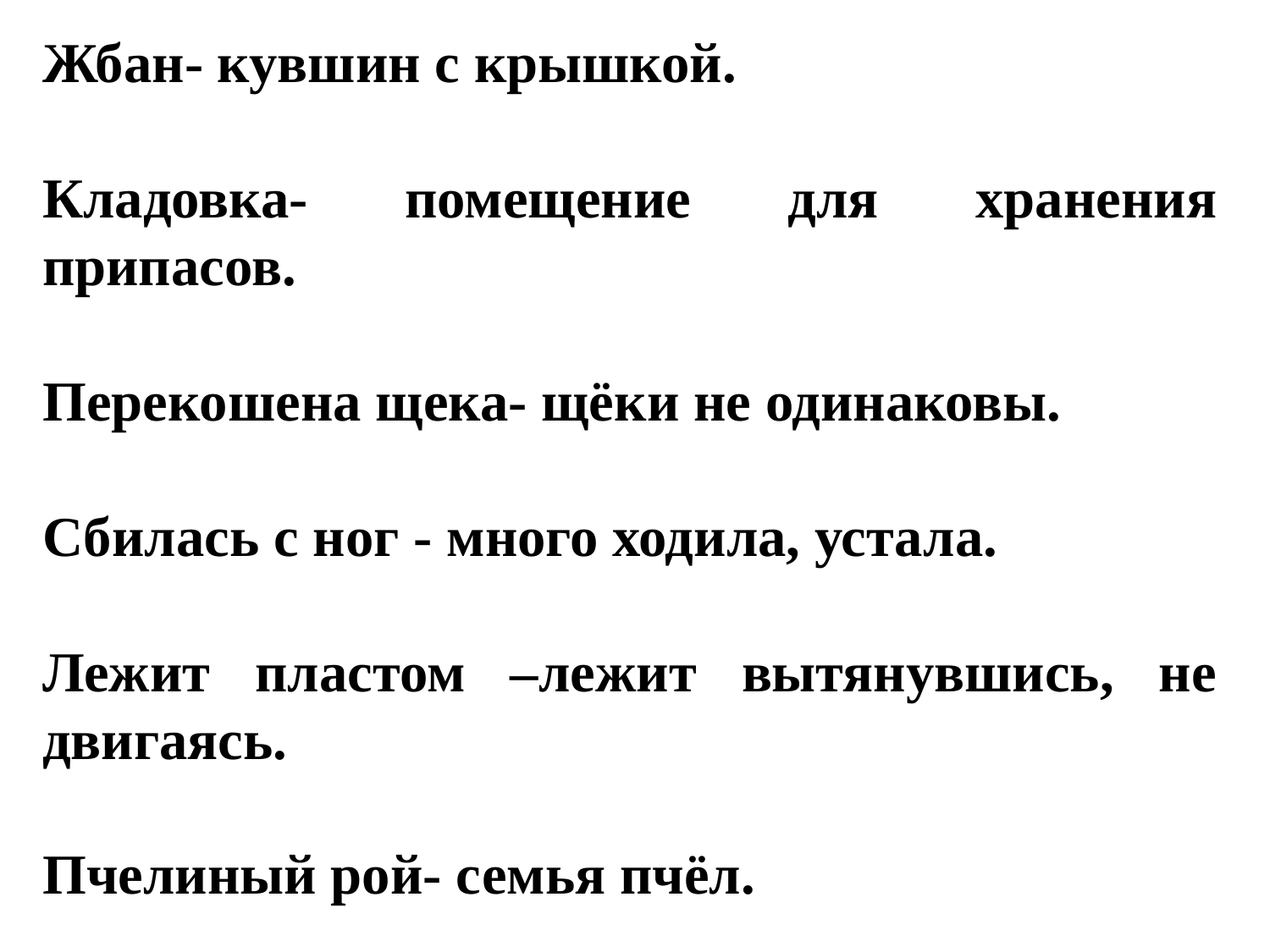

Жбан- кувшин с крышкой.

Кладовка- помещение для хранения припасов.

Перекошена щека- щёки не одинаковы.

Сбилась с ног - много ходила, устала.

Лежит пластом –лежит вытянувшись, не двигаясь.

Пчелиный рой- семья пчёл.